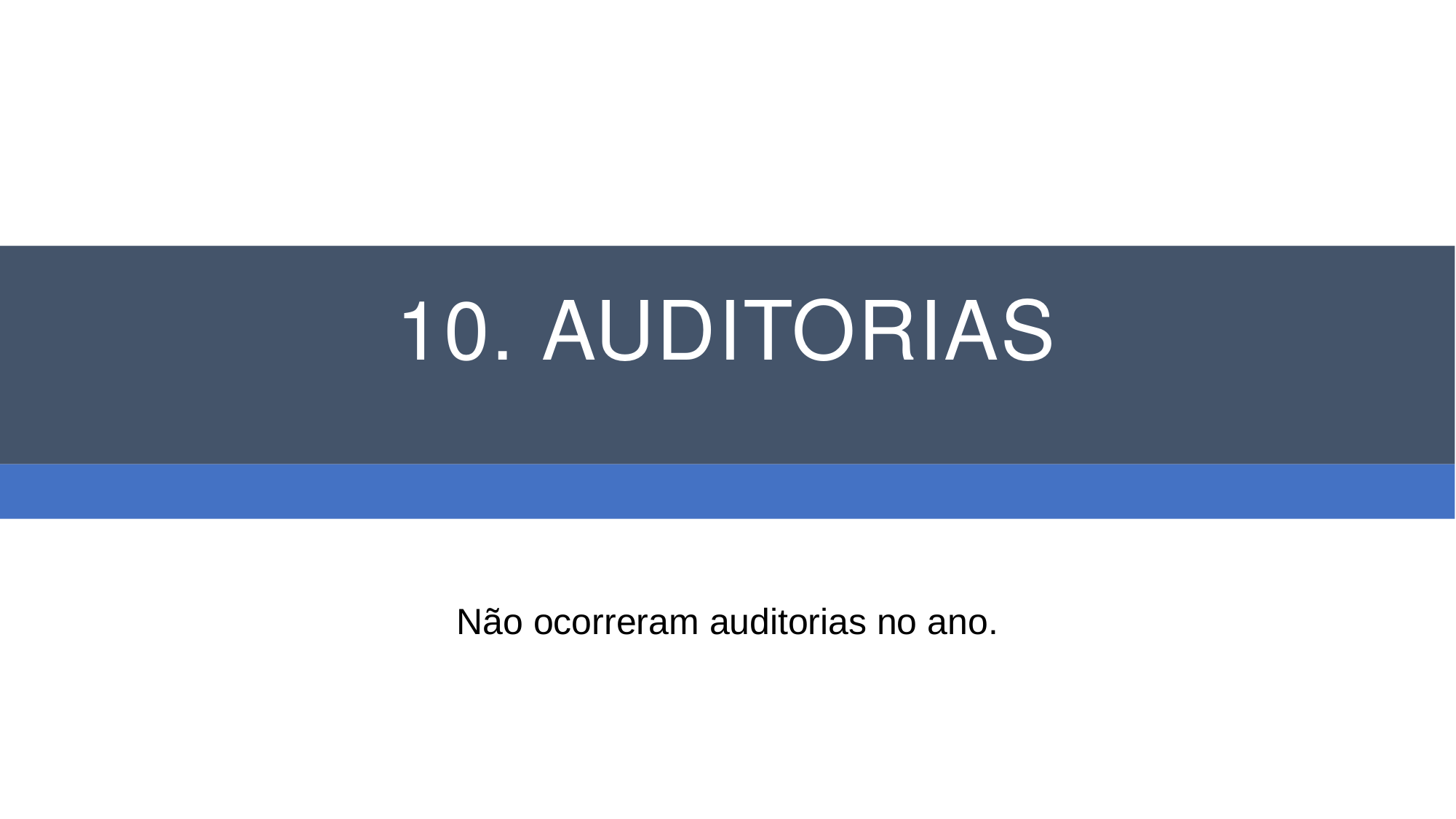

# 10. Auditorias
Não ocorreram auditorias no ano.